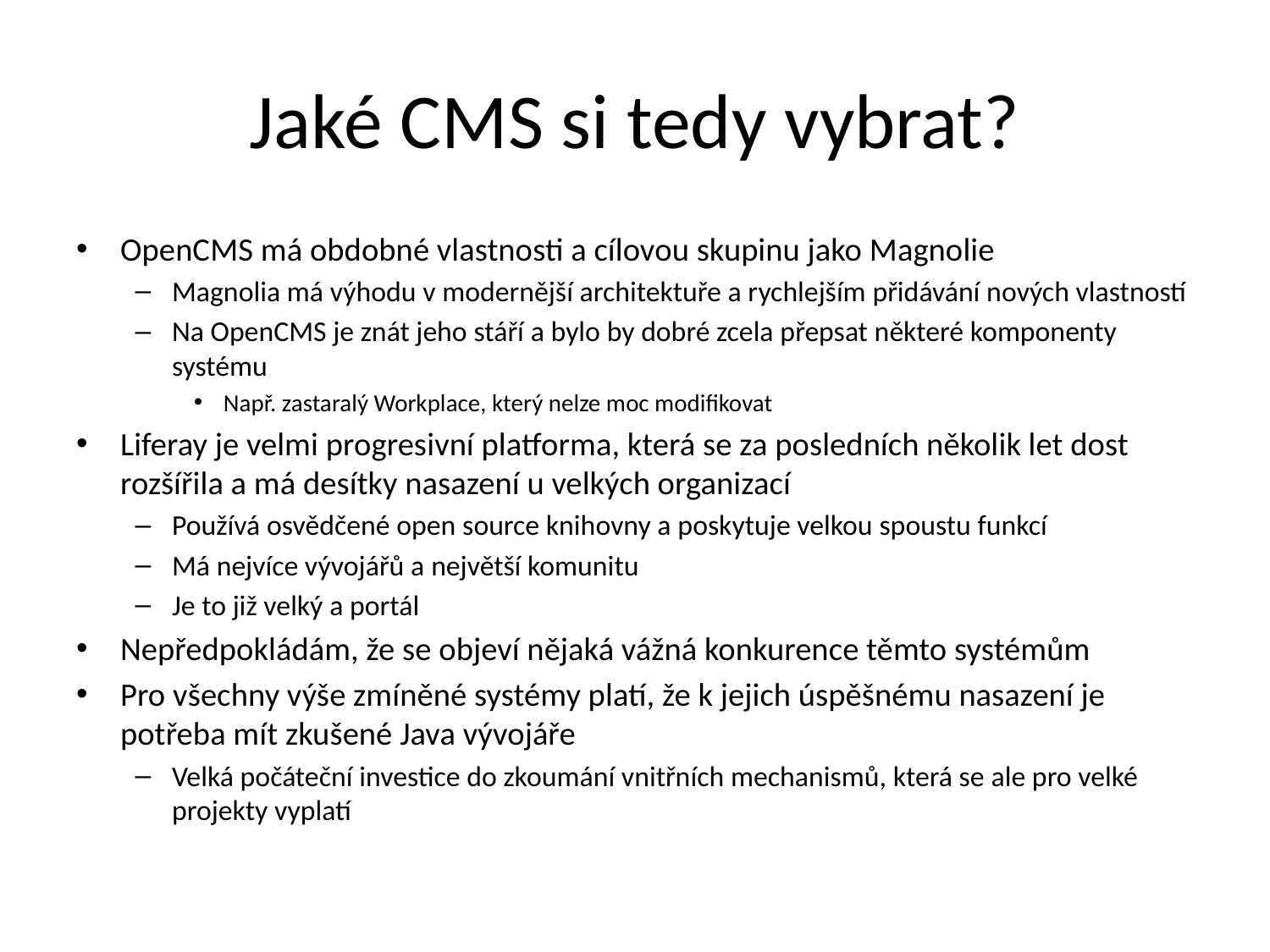

# Jaké CMS si tedy vybrat?
OpenCMS má obdobné vlastnosti a cílovou skupinu jako Magnolie
Magnolia má výhodu v modernější architektuře a rychlejším přidávání nových vlastností
Na OpenCMS je znát jeho stáří a bylo by dobré zcela přepsat některé komponenty systému
Např. zastaralý Workplace, který nelze moc modifikovat
Liferay je velmi progresivní platforma, která se za posledních několik let dost rozšířila a má desítky nasazení u velkých organizací
Používá osvědčené open source knihovny a poskytuje velkou spoustu funkcí
Má nejvíce vývojářů a největší komunitu
Je to již velký a portál
Nepředpokládám, že se objeví nějaká vážná konkurence těmto systémům
Pro všechny výše zmíněné systémy platí, že k jejich úspěšnému nasazení je potřeba mít zkušené Java vývojáře
Velká počáteční investice do zkoumání vnitřních mechanismů, která se ale pro velké projekty vyplatí